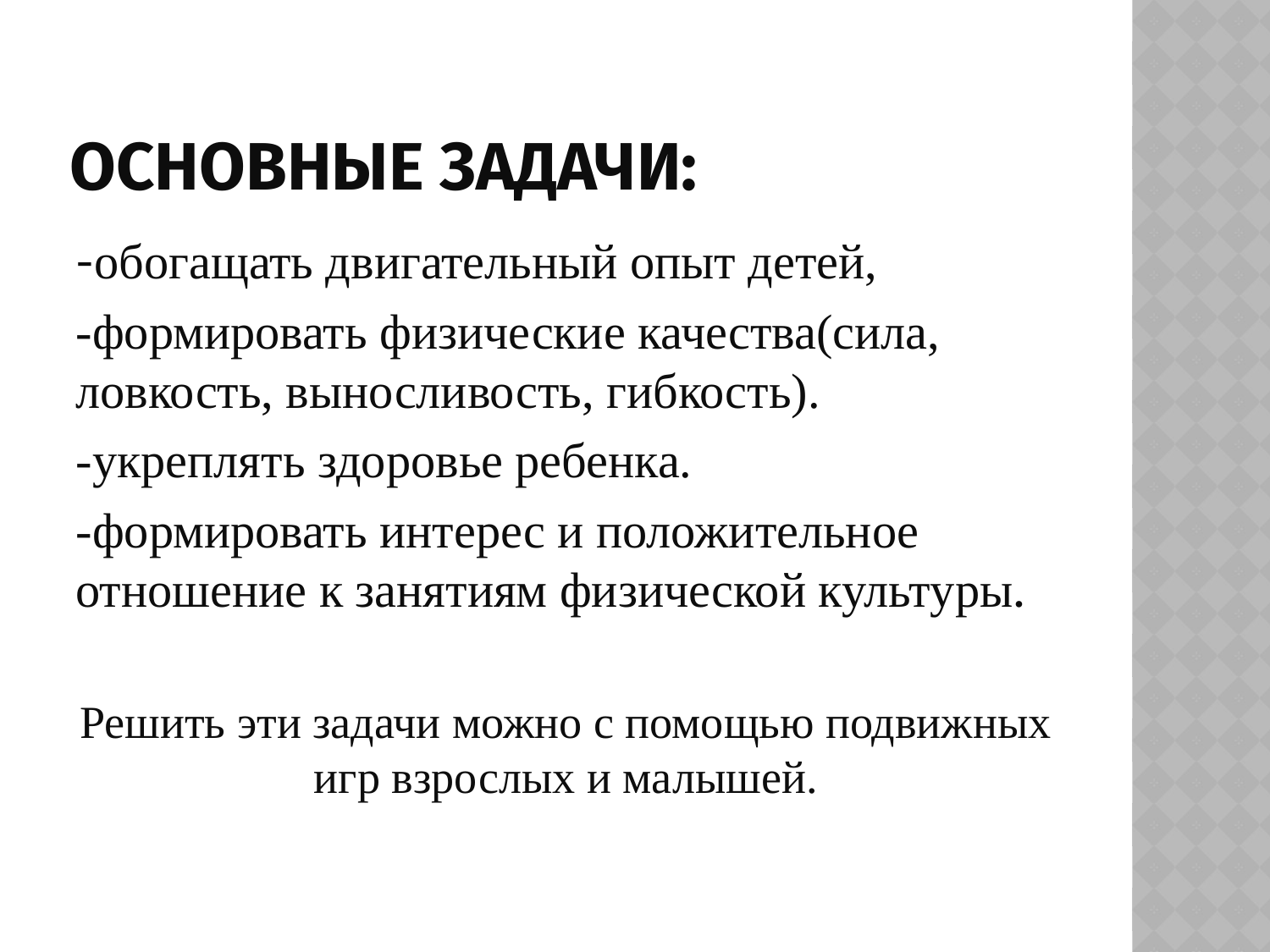

# Основные задачи:
-обогащать двигательный опыт детей,
-формировать физические качества(сила, ловкость, выносливость, гибкость).
-укреплять здоровье ребенка.
-формировать интерес и положительное отношение к занятиям физической культуры.

Решить эти задачи можно с помощью подвижных игр взрослых и малышей.